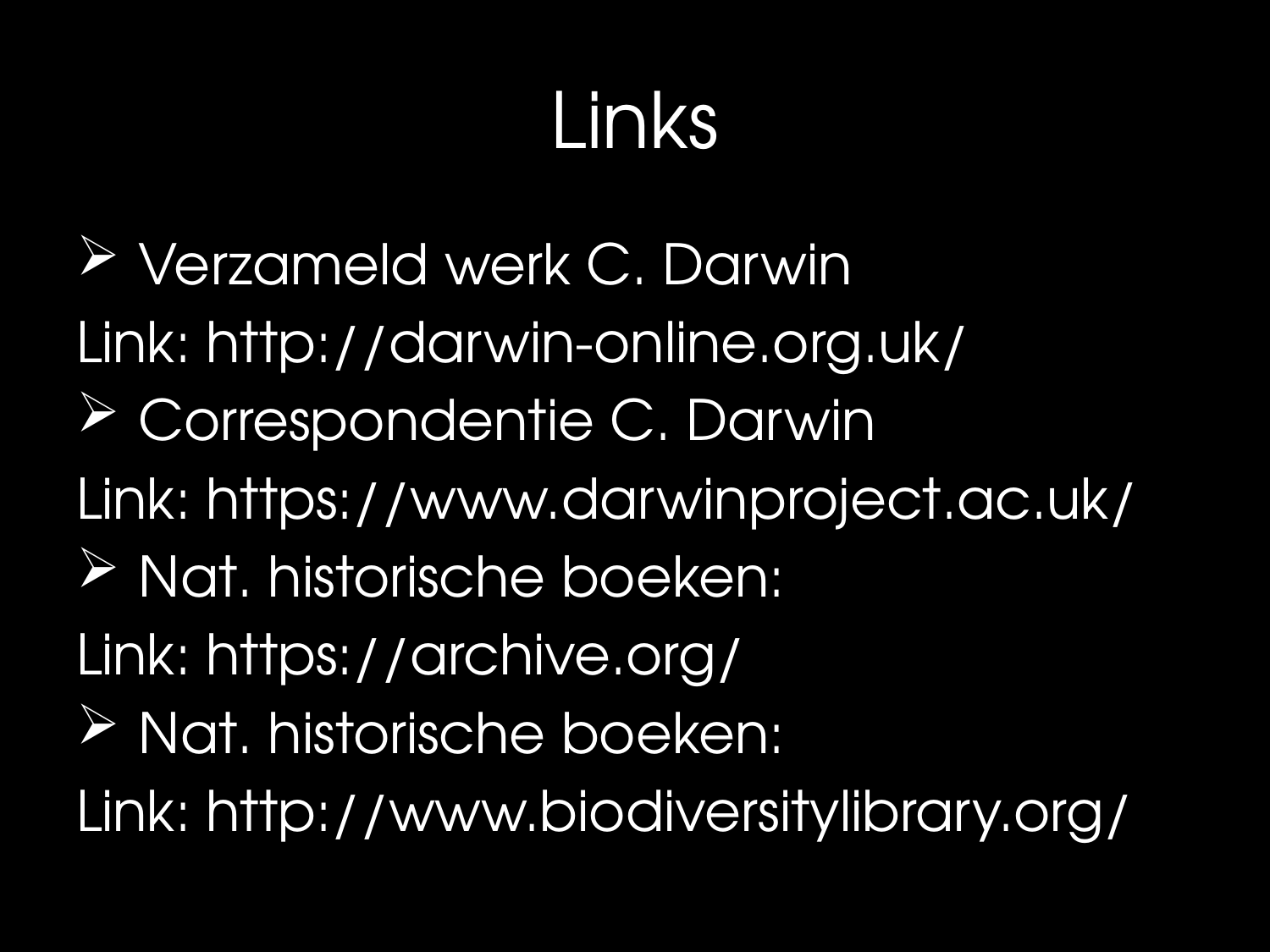

# Links
 Verzameld werk C. Darwin
Link: http://darwin-online.org.uk/
 Correspondentie C. Darwin
Link: https://www.darwinproject.ac.uk/
 Nat. historische boeken:
Link: https://archive.org/
 Nat. historische boeken:
Link: http://www.biodiversitylibrary.org/